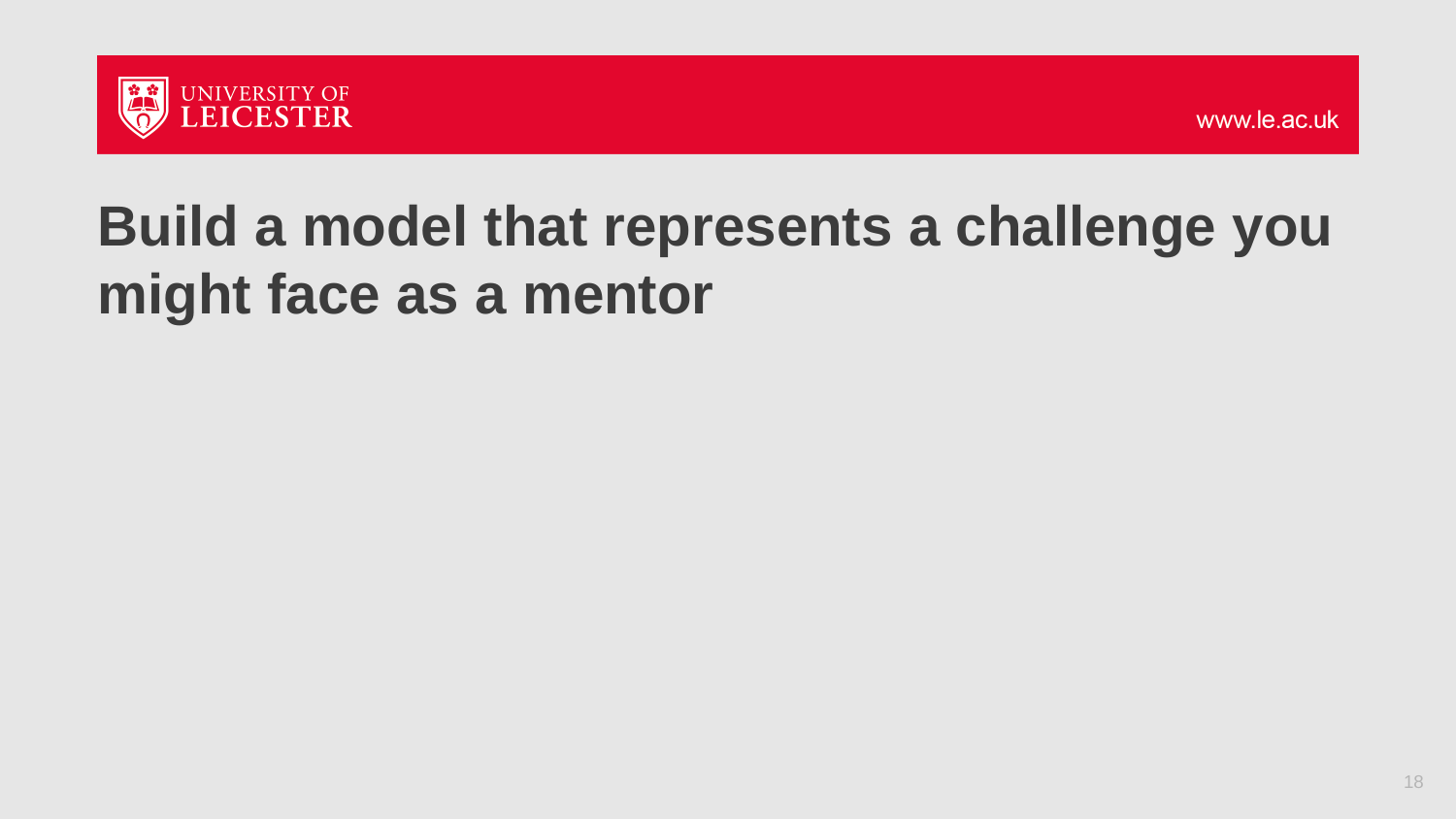

# Build a model that represents a challenge you might face as a mentor

18